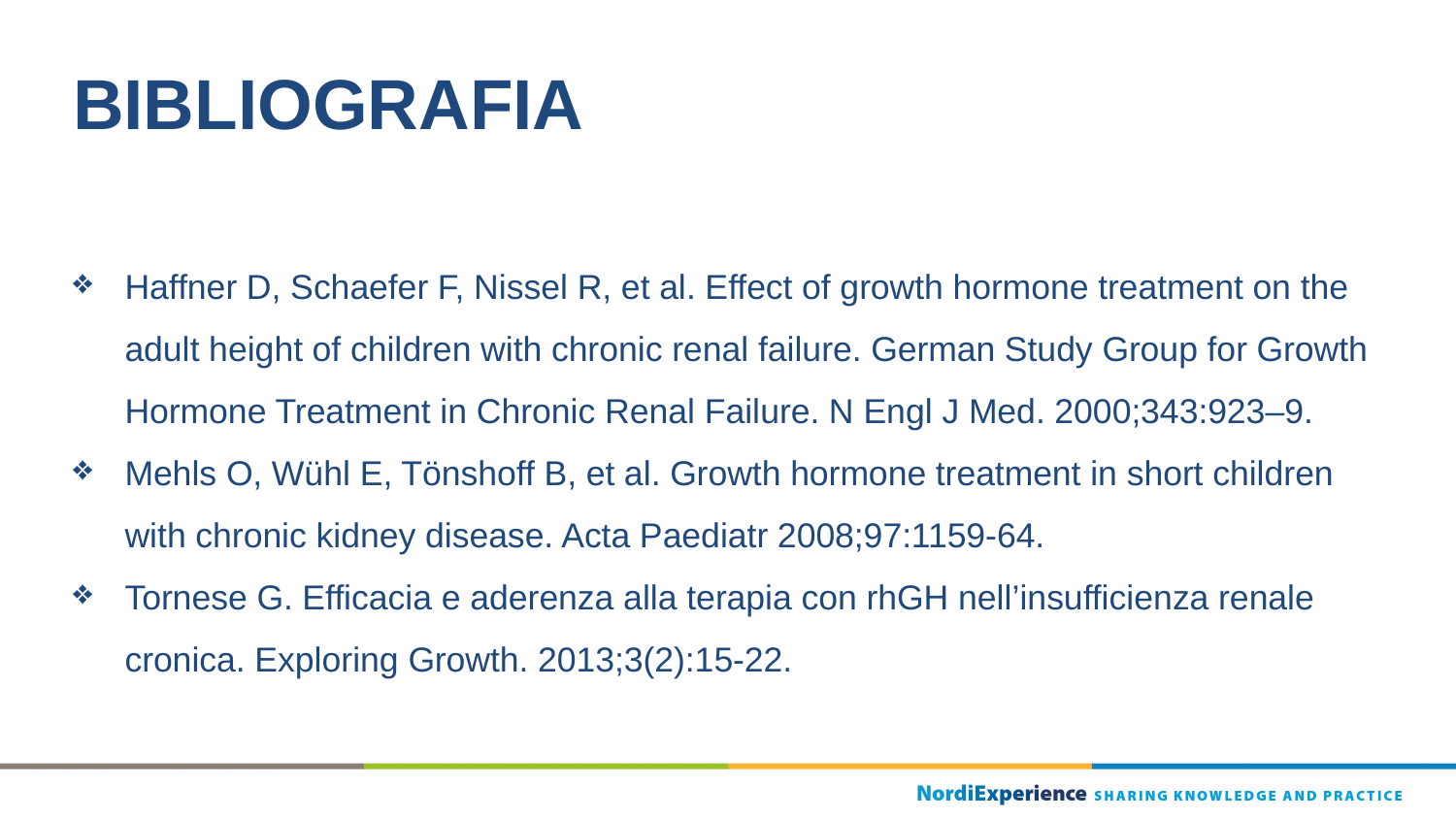

# BIBLIOGRAFIA
Haffner D, Schaefer F, Nissel R, et al. Effect of growth hormone treatment on the adult height of children with chronic renal failure. German Study Group for Growth Hormone Treatment in Chronic Renal Failure. N Engl J Med. 2000;343:923–9.
Mehls O, Wühl E, Tönshoff B, et al. Growth hormone treatment in short children with chronic kidney disease. Acta Paediatr 2008;97:1159-64.
Tornese G. Efficacia e aderenza alla terapia con rhGH nell’insufficienza renale cronica. Exploring Growth. 2013;3(2):15-22.